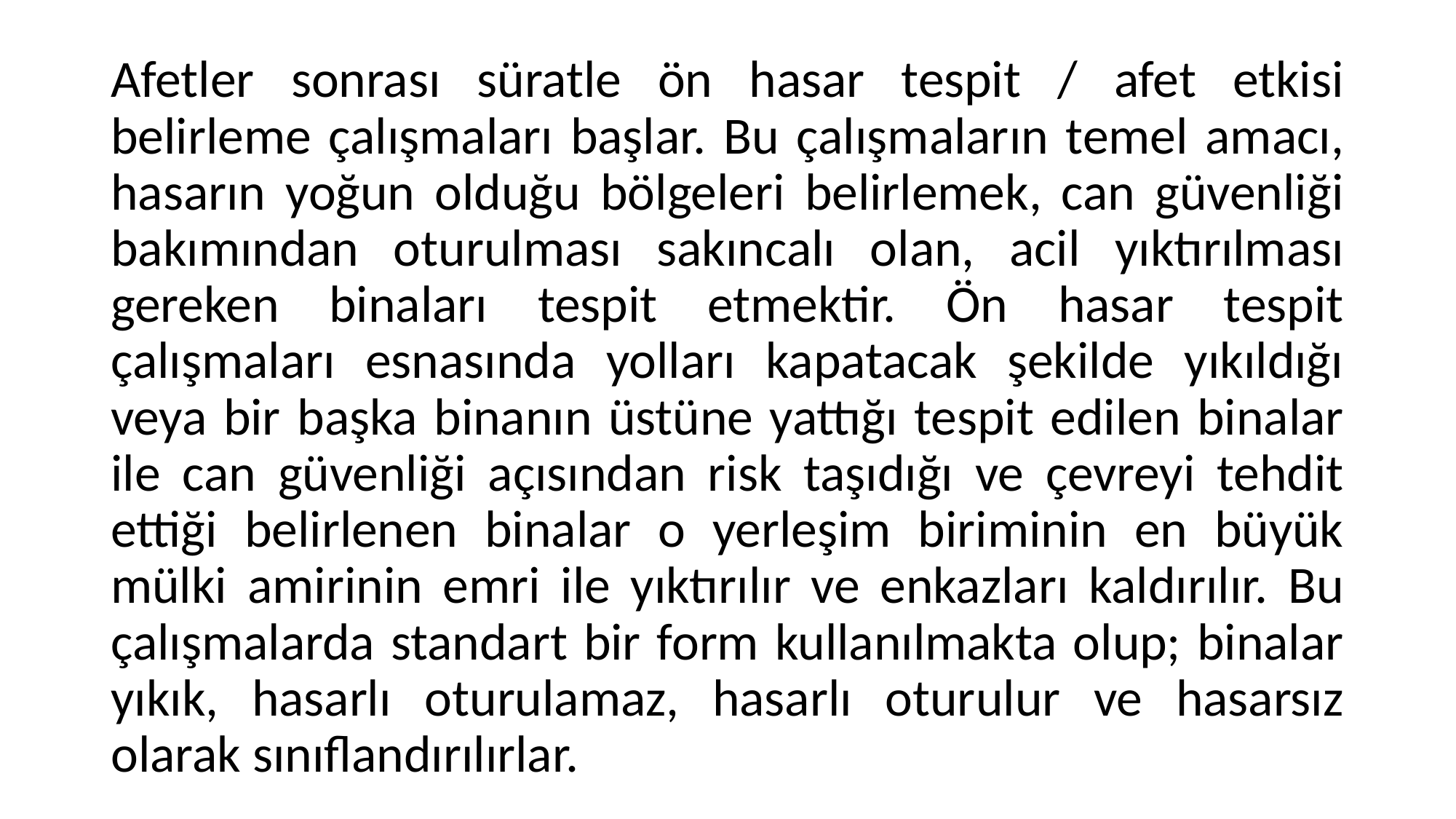

Afetler sonrası süratle ön hasar tespit / afet etkisi belirleme çalışmaları başlar. Bu çalışmaların temel amacı, hasarın yoğun olduğu bölgeleri belirlemek, can güvenliği bakımından oturulması sakıncalı olan, acil yıktırılması gereken binaları tespit etmektir. Ön hasar tespit çalışmaları esnasında yolları kapatacak şekilde yıkıldığı veya bir başka binanın üstüne yattığı tespit edilen binalar ile can güvenliği açısından risk taşıdığı ve çevreyi tehdit ettiği belirlenen binalar o yerleşim biriminin en büyük mülki amirinin emri ile yıktırılır ve enkazları kaldırılır. Bu çalışmalarda standart bir form kullanılmakta olup; binalar yıkık, hasarlı oturulamaz, hasarlı oturulur ve hasarsız olarak sınıflandırılırlar.